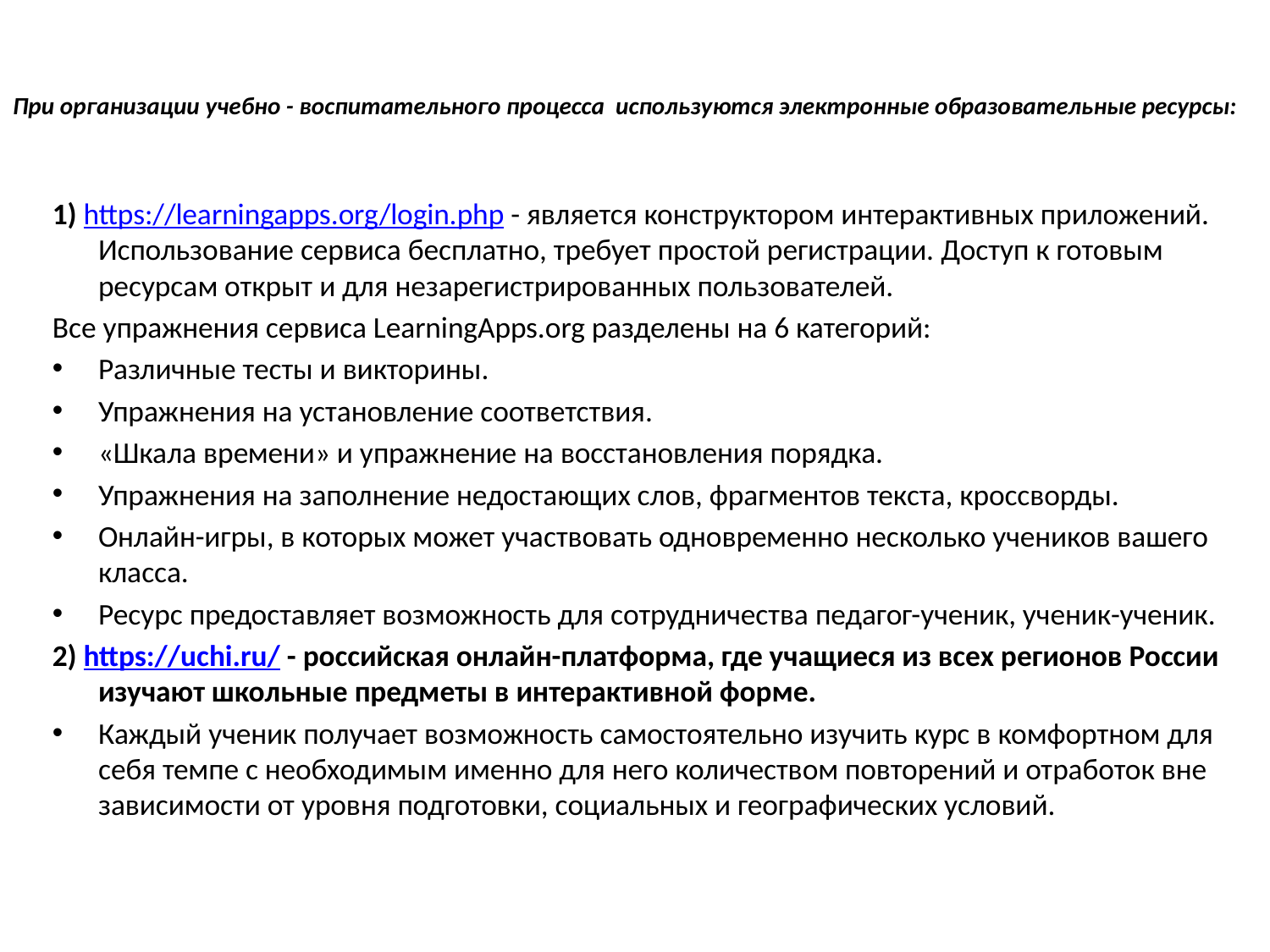

# При организации учебно - воспитательного процесса  используются электронные образовательные ресурсы:
1) https://learningapps.org/login.php - является конструктором интерактивных приложений. Использование сервиса бесплатно, требует простой регистрации. Доступ к готовым ресурсам открыт и для незарегистрированных пользователей.
Все упражнения сервиса LearningApps.org разделены на 6 категорий:
Различные тесты и викторины.
Упражнения на установление соответствия.
«Шкала времени» и упражнение на восстановления порядка.
Упражнения на заполнение недостающих слов, фрагментов текста, кроссворды.
Онлайн-игры, в которых может участвовать одновременно несколько учеников вашего класса.
Ресурс предоставляет возможность для сотрудничества педагог-ученик, ученик-ученик.
2) https://uchi.ru/ - российская онлайн-платформа, где учащиеся из всех регионов России изучают школьные предметы в интерактивной форме.
Каждый ученик получает возможность самостоятельно изучить курс в комфортном для себя темпе с необходимым именно для него количеством повторений и отработок вне зависимости от уровня подготовки, социальных и географических условий.